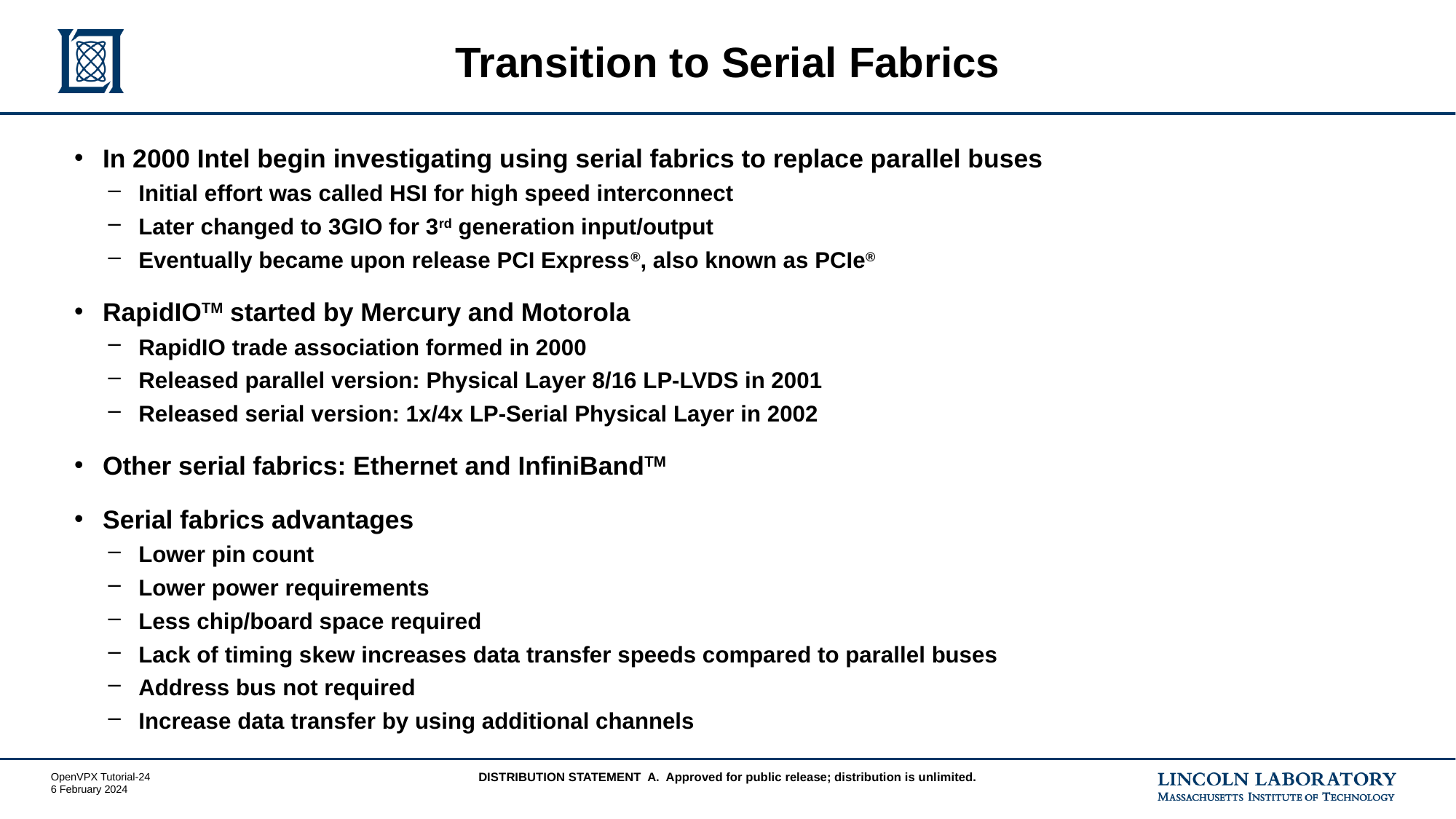

# Transition to Serial Fabrics
In 2000 Intel begin investigating using serial fabrics to replace parallel buses
Initial effort was called HSI for high speed interconnect
Later changed to 3GIO for 3rd generation input/output
Eventually became upon release PCI Express®, also known as PCIe®
RapidIOTM started by Mercury and Motorola
RapidIO trade association formed in 2000
Released parallel version: Physical Layer 8/16 LP-LVDS in 2001
Released serial version: 1x/4x LP-Serial Physical Layer in 2002
Other serial fabrics: Ethernet and InfiniBandTM
Serial fabrics advantages
Lower pin count
Lower power requirements
Less chip/board space required
Lack of timing skew increases data transfer speeds compared to parallel buses
Address bus not required
Increase data transfer by using additional channels